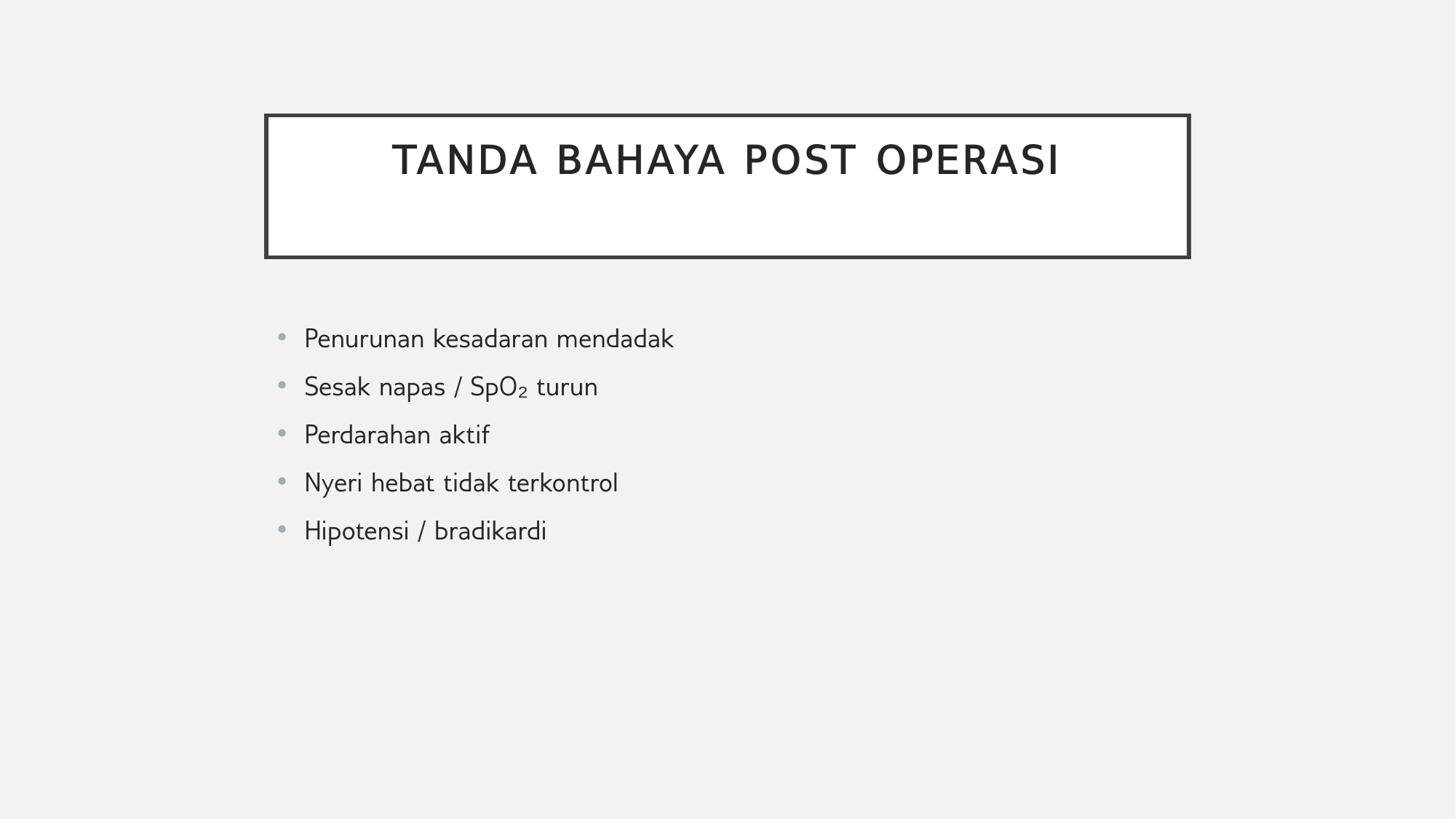

# Tanda Bahaya Post Operasi
Penurunan kesadaran mendadak
Sesak napas / SpO₂ turun
Perdarahan aktif
Nyeri hebat tidak terkontrol
Hipotensi / bradikardi